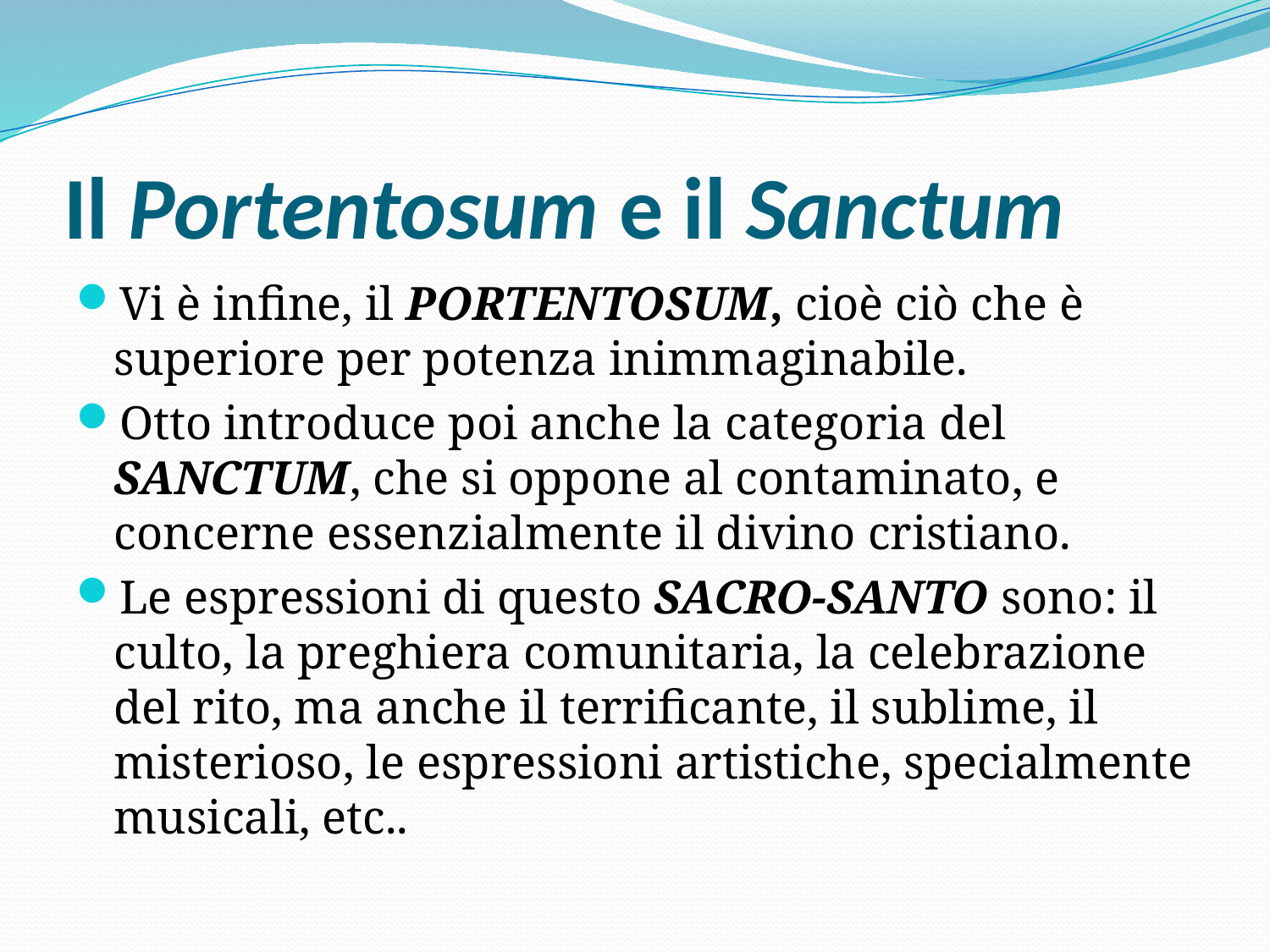

# Il Portentosum e il Sanctum
Vi è infine, il PORTENTOSUM, cioè ciò che è superiore per potenza inimmaginabile.
Otto introduce poi anche la categoria del SANCTUM, che si oppone al contaminato, e concerne essenzialmente il divino cristiano.
Le espressioni di questo SACRO-SANTO sono: il culto, la preghiera comunitaria, la celebrazione del rito, ma anche il terrificante, il sublime, il misterioso, le espressioni artistiche, specialmente musicali, etc..